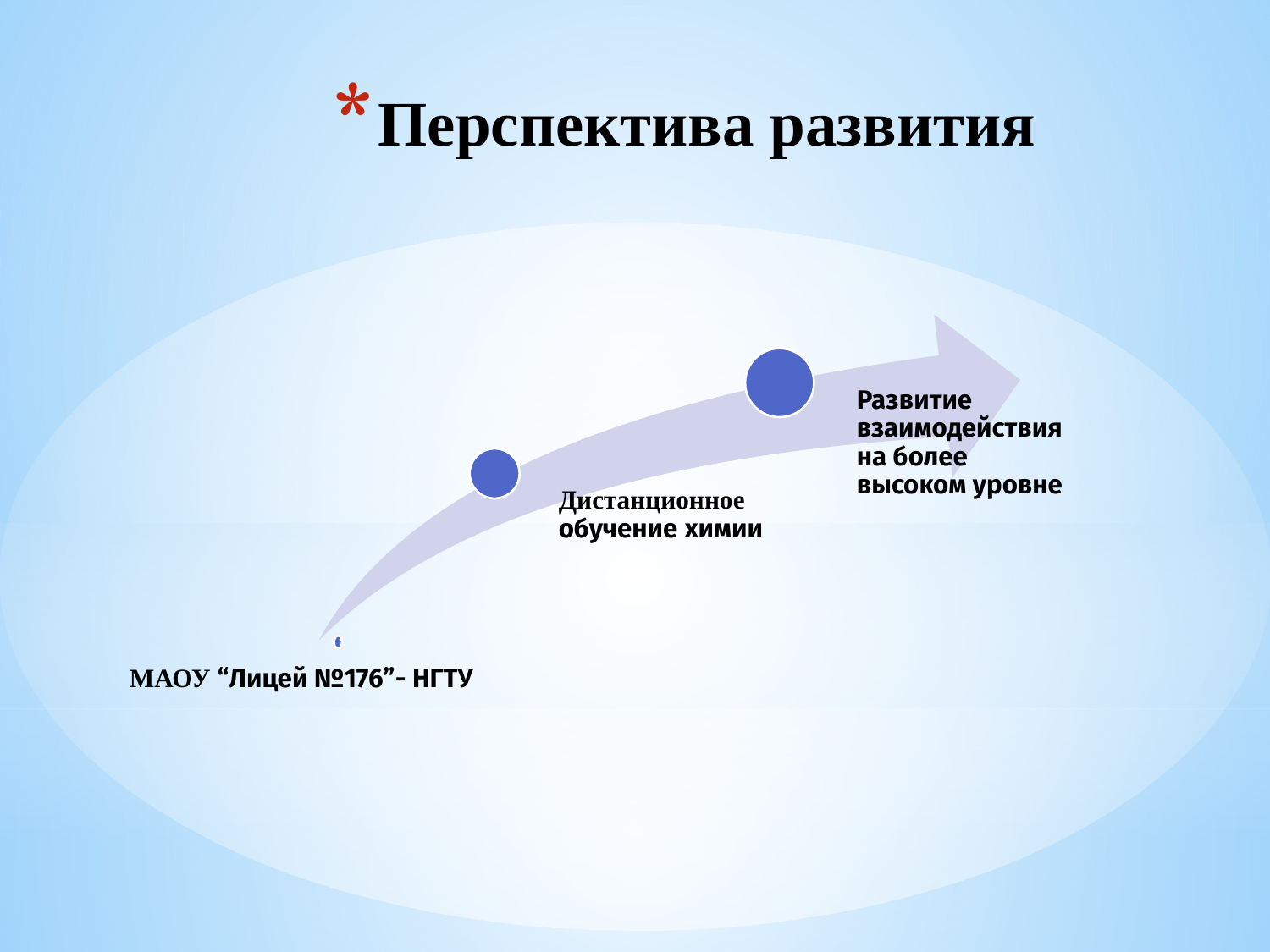

# Перспектива развития
МАОУ “Лицей №176”- НГТУ
Дистанционное обучение химии
Развитие взаимодействия на более высоком уровне